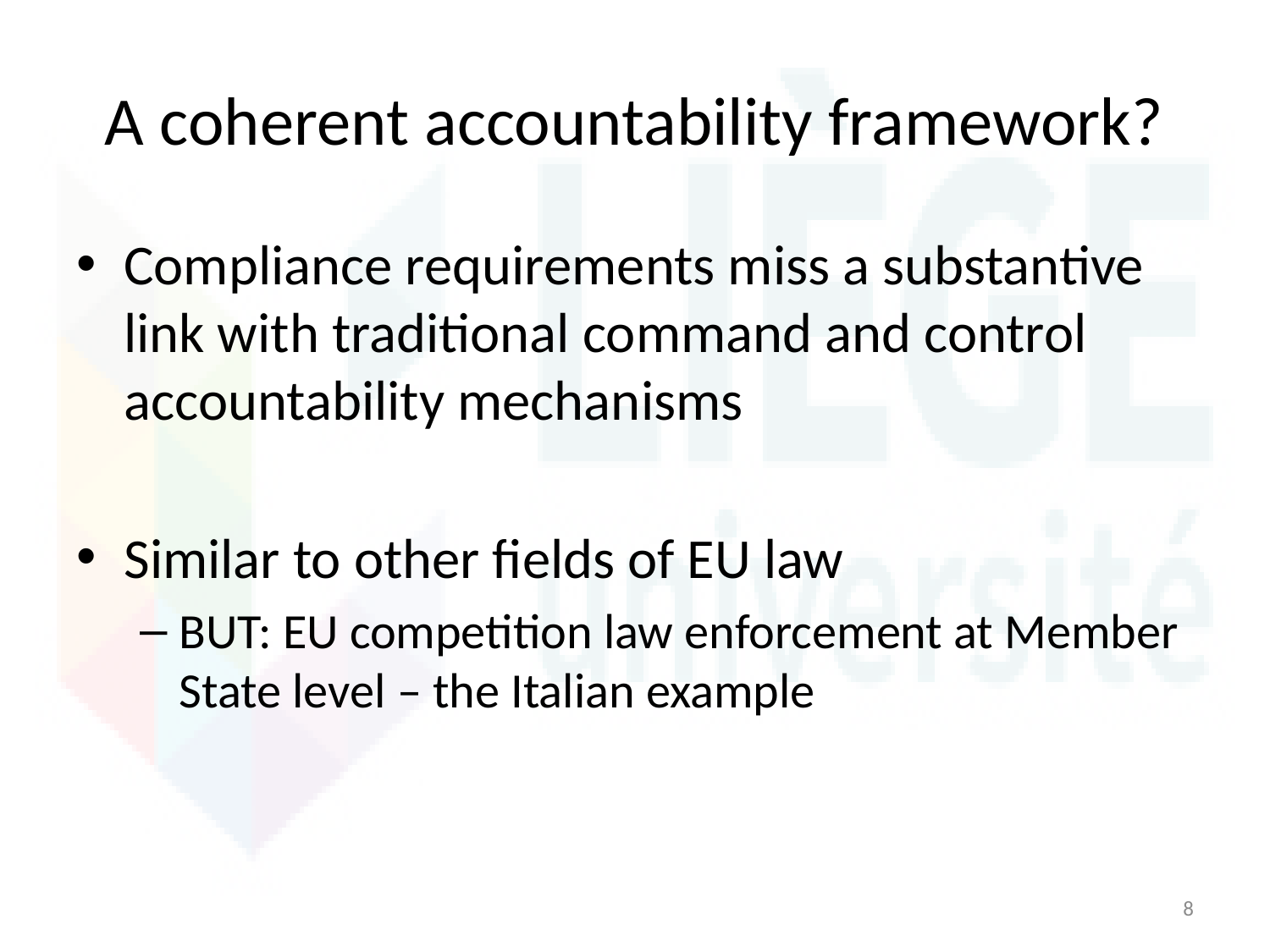

# A coherent accountability framework?
Compliance requirements miss a substantive link with traditional command and control accountability mechanisms

Similar to other fields of EU law
BUT: EU competition law enforcement at Member State level – the Italian example
8